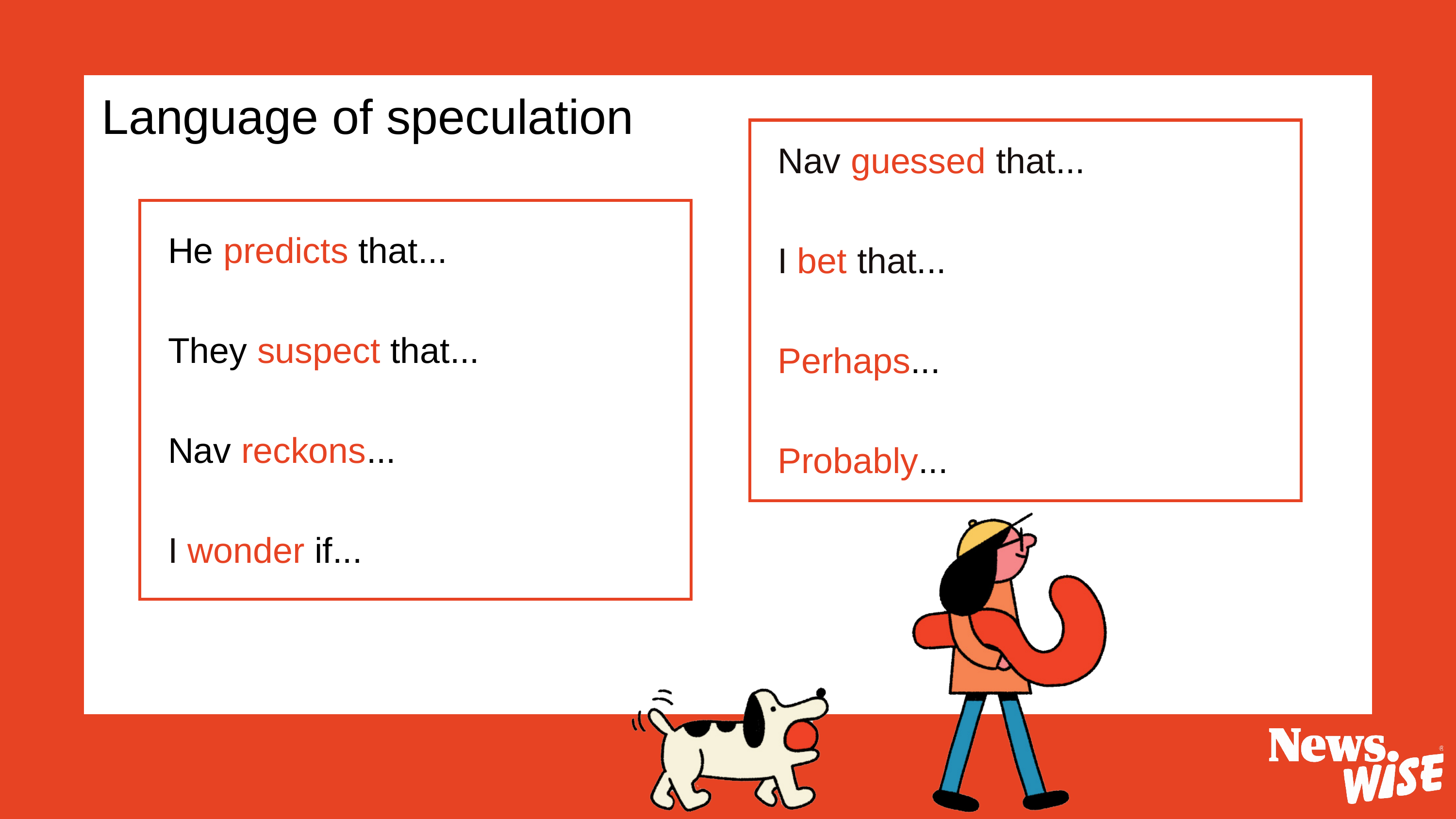

Language of speculation

Nav guessed that...

I bet that...

Perhaps...

Probably...

He predicts that...

They suspect that...

Nav reckons...

I wonder if...